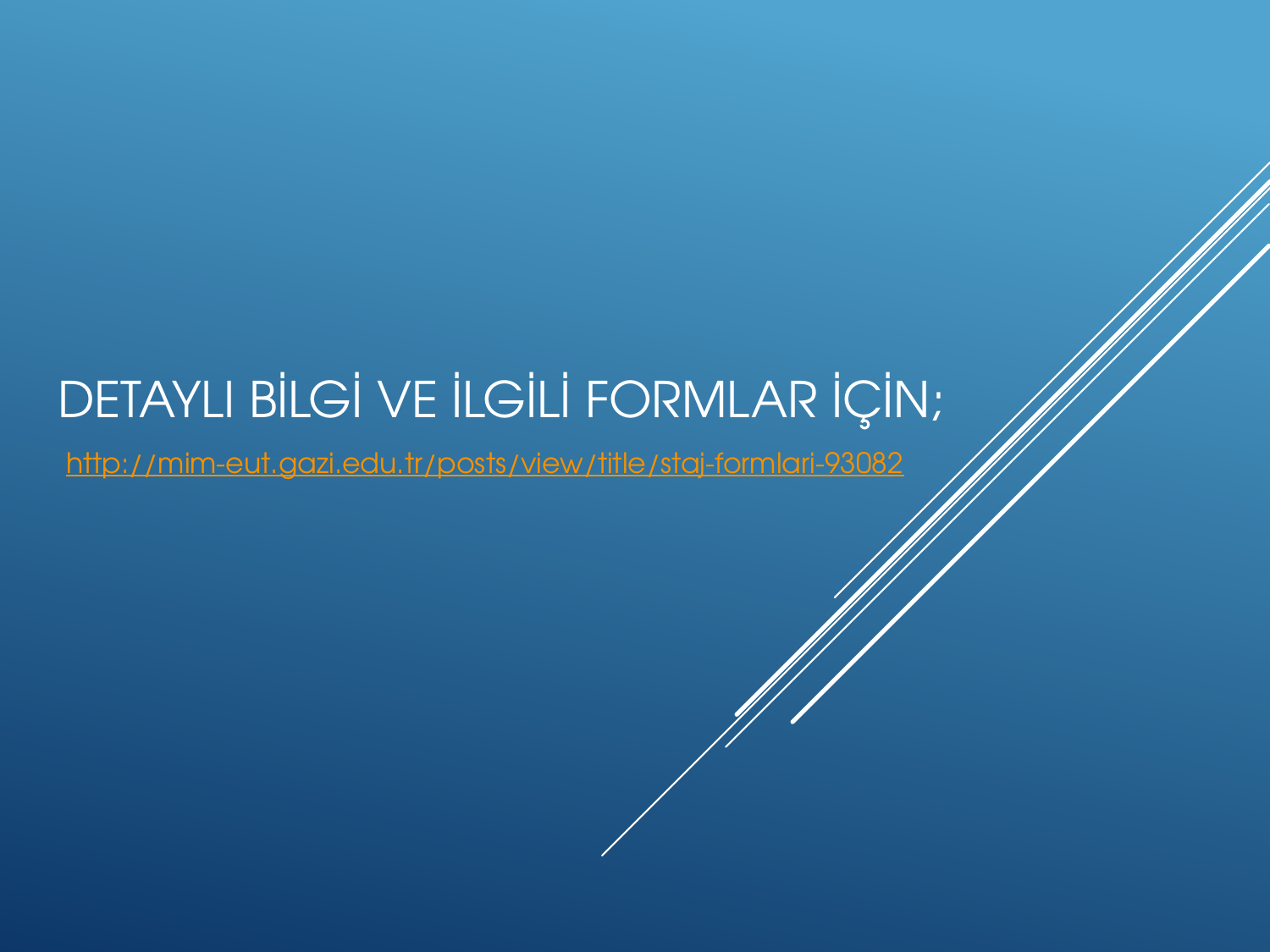

# Detaylı Bilgi ve İlgili Formlar için;
http://mim-eut.gazi.edu.tr/posts/view/title/staj-formlari-93082